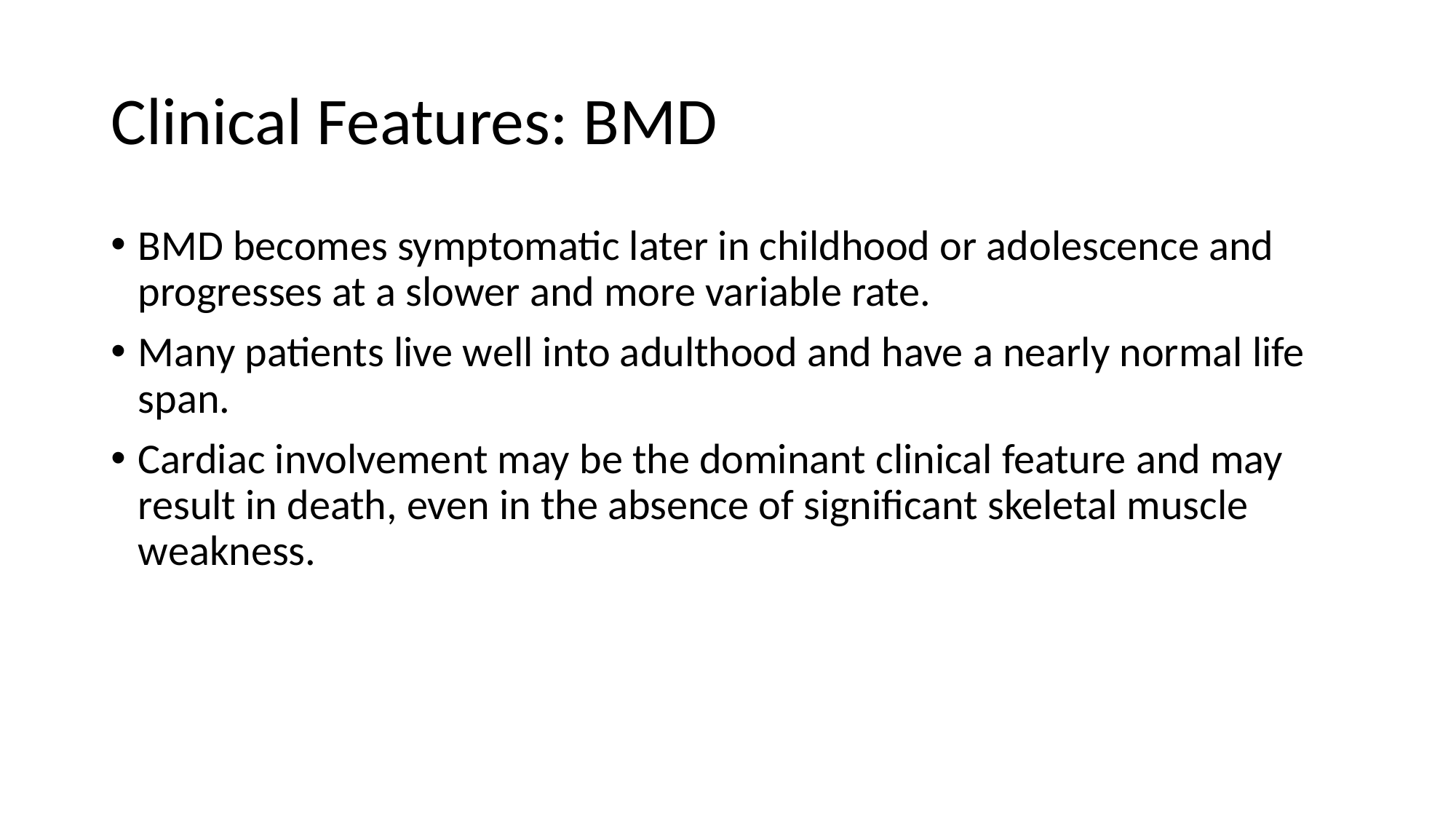

# Clinical Features: BMD
BMD becomes symptomatic later in childhood or adolescence and progresses at a slower and more variable rate.
Many patients live well into adulthood and have a nearly normal life span.
Cardiac involvement may be the dominant clinical feature and may result in death, even in the absence of significant skeletal muscle weakness.